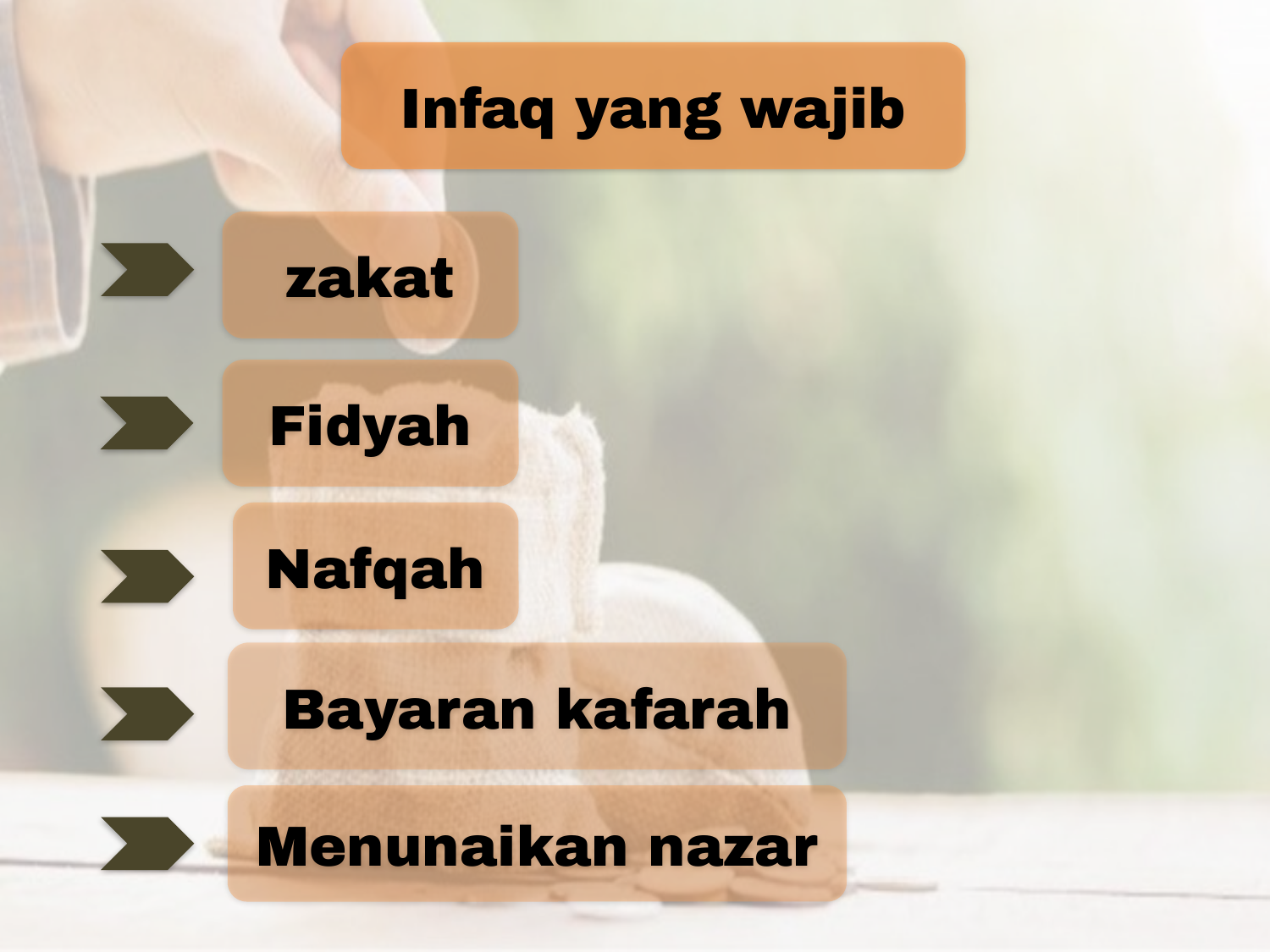

Infaq yang wajib
zakat

Fidyah

Nafqah

Bayaran kafarah

Menunaikan nazar